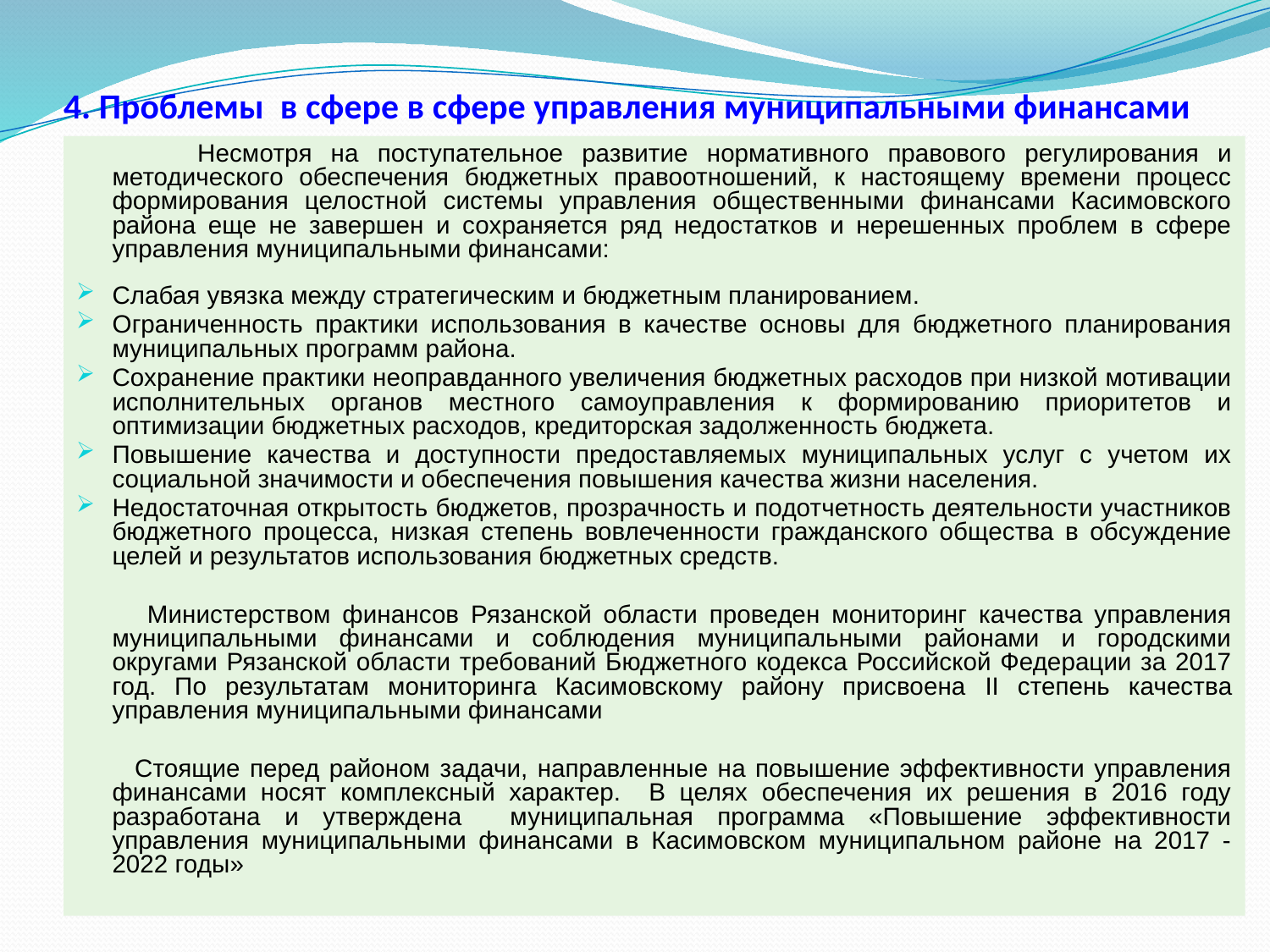

4. Проблемы  в сфере в сфере управления муниципальными финансами
       Несмотря на поступательное развитие нормативного правового регулирования и методического обеспечения бюджетных правоотношений, к настоящему времени процесс формирования целостной системы управления общественными финансами Касимовского района еще не завершен и сохраняется ряд недостатков и нерешенных проблем в сфере управления муниципальными финансами:

Слабая увязка между стратегическим и бюджетным планированием.
Ограниченность практики использования в качестве основы для бюджетного планирования муниципальных программ района.
Сохранение практики неоправданного увеличения бюджетных расходов при низкой мотивации исполнительных органов местного самоуправления к формированию приоритетов и оптимизации бюджетных расходов, кредиторская задолженность бюджета.
Повышение качества и доступности предоставляемых муниципальных услуг с учетом их социальной значимости и обеспечения повышения качества жизни населения.
Недостаточная открытость бюджетов, прозрачность и подотчетность деятельности участников бюджетного процесса, низкая степень вовлеченности гражданского общества в обсуждение целей и результатов использования бюджетных средств.

      Министерством финансов Рязанской области проведен мониторинг качества управления муниципальными финансами и соблюдения муниципальными районами и городскими округами Рязанской области требований Бюджетного кодекса Российской Федерации за 2017 год. По результатам мониторинга Касимовскому району присвоена II степень качества управления муниципальными финансами

      Стоящие перед районом задачи, направленные на повышение эффективности управления финансами носят комплексный характер.  В целях обеспечения их решения в 2016 году разработана и утверждена  муниципальная программа «Повышение эффективности управления муниципальными финансами в Касимовском муниципальном районе на 2017 - 2022 годы»